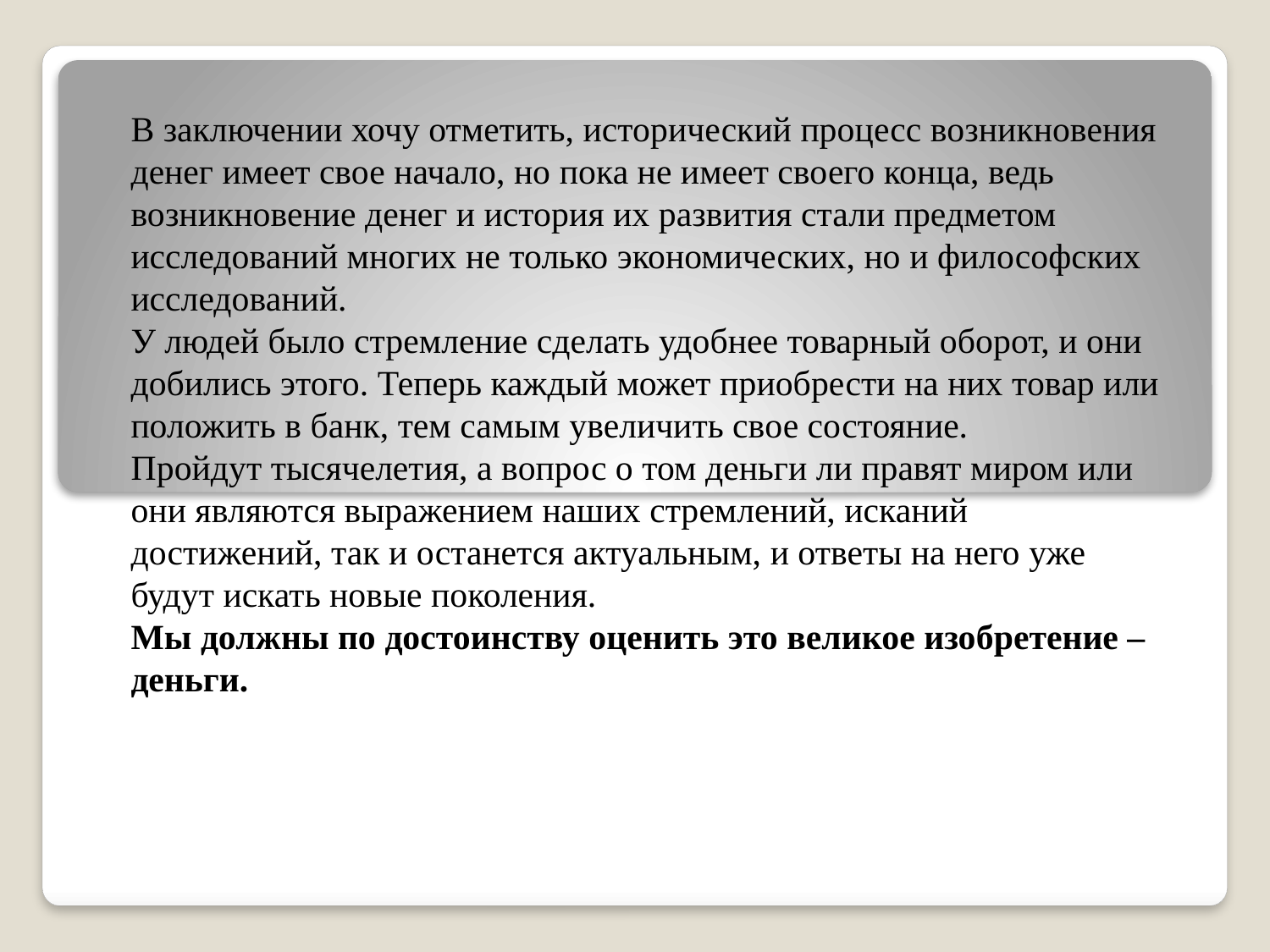

В заключении хочу отметить, исторический процесс возникновения денег имеет свое начало, но пока не имеет своего конца, ведь возникновение денег и история их развития стали предметом исследований многих не только экономических, но и философских исследований.
У людей было стремление сделать удобнее товарный оборот, и они добились этого. Теперь каждый может приобрести на них товар или положить в банк, тем самым увеличить свое состояние.
Пройдут тысячелетия, а вопрос о том деньги ли правят миром или они являются выражением наших стремлений, исканий достижений, так и останется актуальным, и ответы на него уже будут искать новые поколения.
Мы должны по достоинству оценить это великое изобретение – деньги.